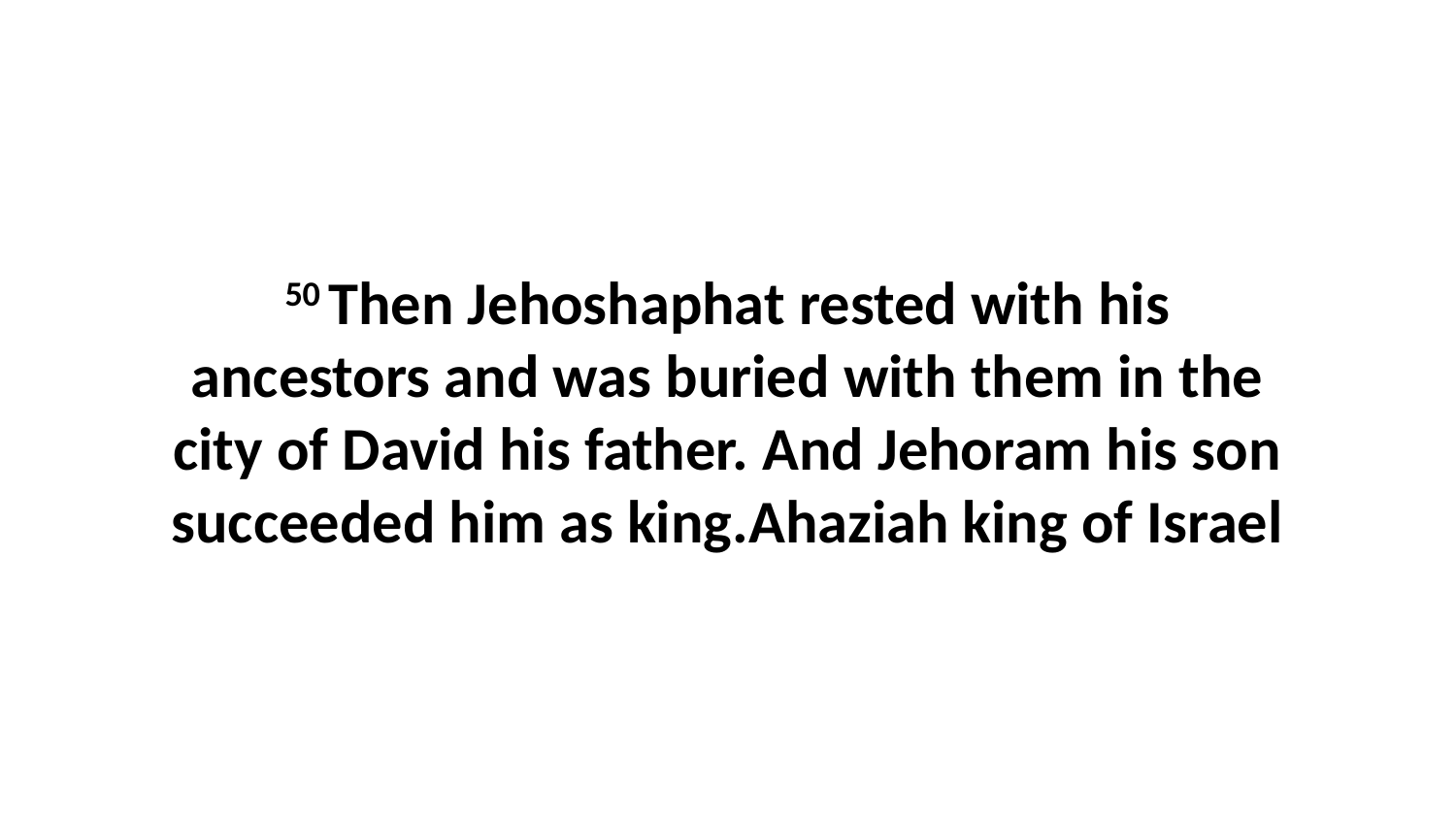

50 Then Jehoshaphat rested with his ancestors and was buried with them in the city of David his father. And Jehoram his son succeeded him as king.Ahaziah king of Israel